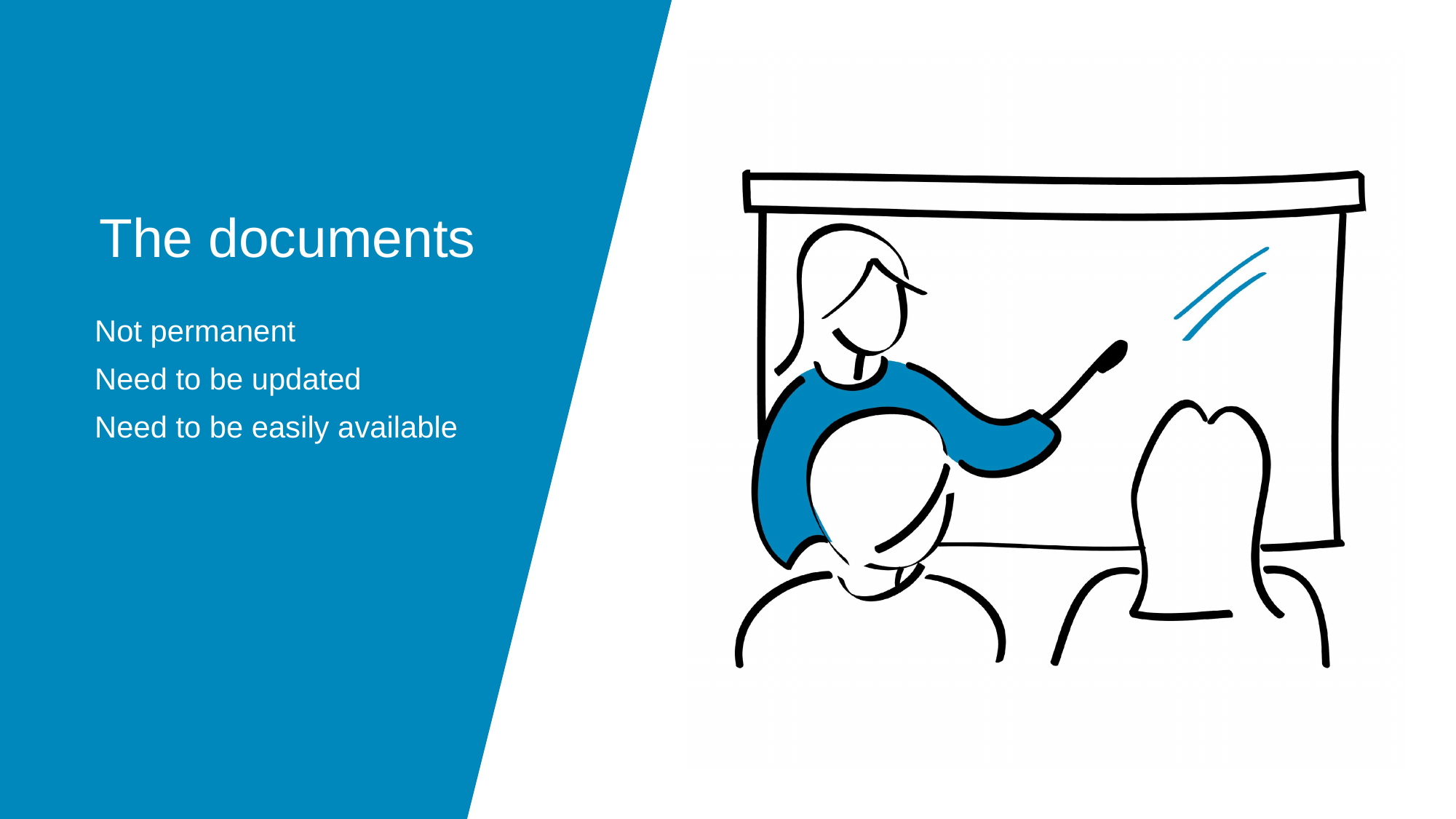

# The documents
Not permanent
Need to be updated
Need to be easily available